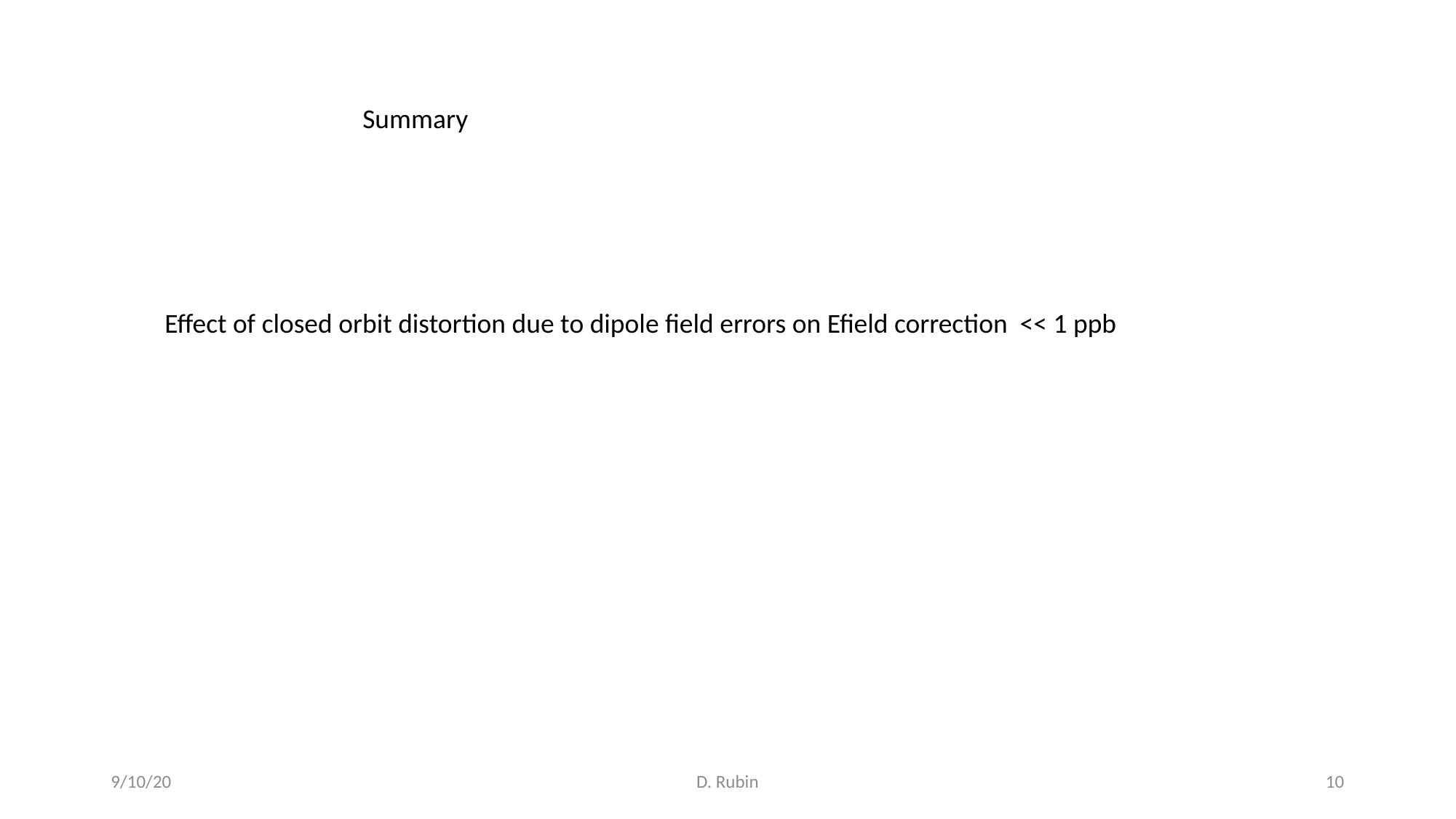

Summary
Effect of closed orbit distortion due to dipole field errors on Efield correction  << 1 ppb
9/10/20
D. Rubin
10